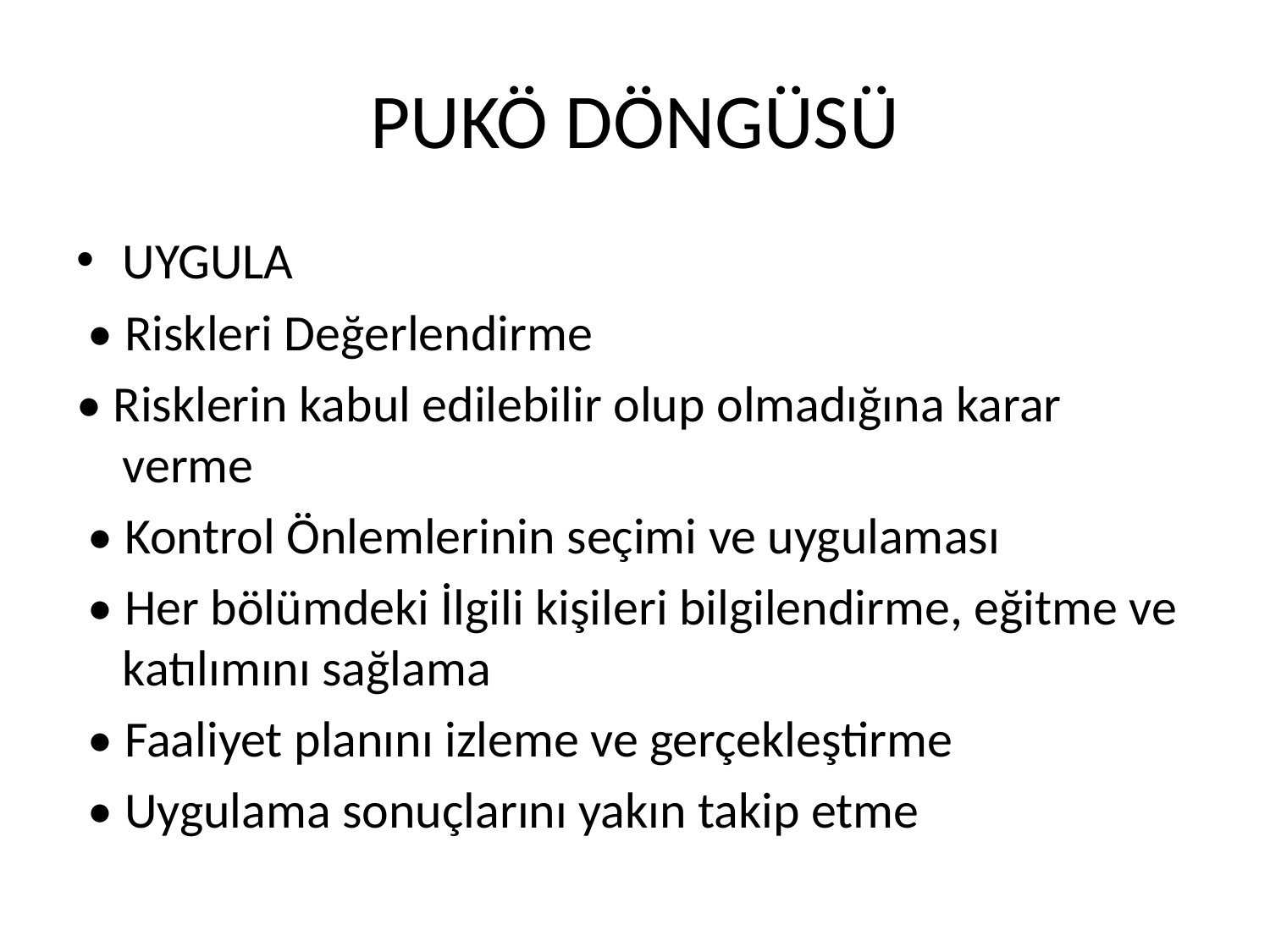

# PUKÖ DÖNGÜSÜ
UYGULA
 • Riskleri Değerlendirme
• Risklerin kabul edilebilir olup olmadığına karar verme
 • Kontrol Önlemlerinin seçimi ve uygulaması
 • Her bölümdeki İlgili kişileri bilgilendirme, eğitme ve katılımını sağlama
 • Faaliyet planını izleme ve gerçekleştirme
 • Uygulama sonuçlarını yakın takip etme